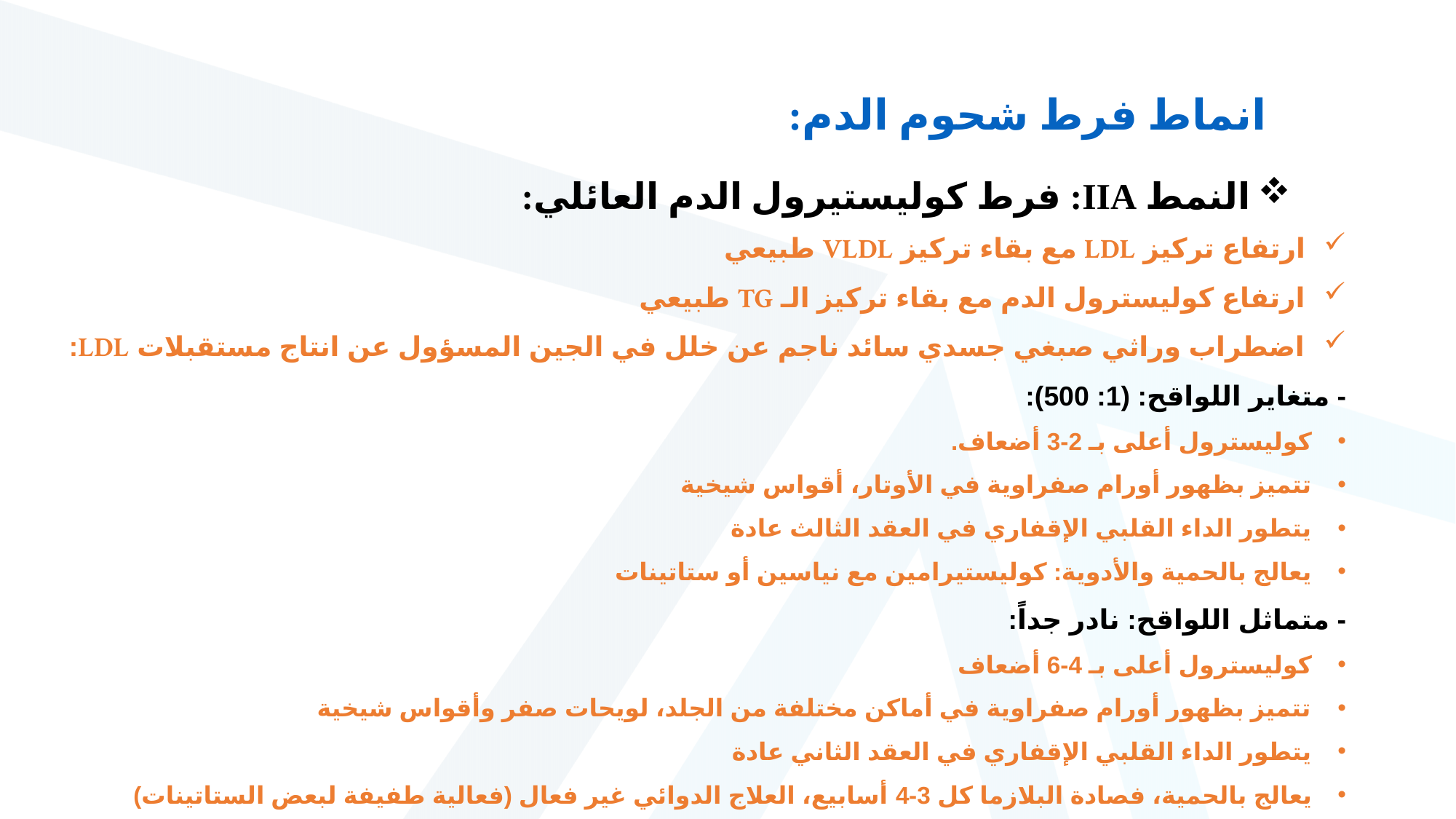

انماط فرط شحوم الدم:
النمط IIA: فرط كوليستيرول الدم العائلي:
ارتفاع تركيز LDL مع بقاء تركيز VLDL طبيعي
ارتفاع كوليسترول الدم مع بقاء تركيز الـ TG طبيعي
اضطراب وراثي صبغي جسدي سائد ناجم عن خلل في الجين المسؤول عن انتاج مستقبلات LDL:
- متغاير اللواقح: (1: 500):
كوليسترول أعلى بـ 2-3 أضعاف.
تتميز بظهور أورام صفراوية في الأوتار، أقواس شيخية
يتطور الداء القلبي الإقفاري في العقد الثالث عادة
يعالج بالحمية والأدوية: كوليستيرامين مع نياسين أو ستاتينات
- متماثل اللواقح: نادر جداً:
كوليسترول أعلى بـ 4-6 أضعاف
تتميز بظهور أورام صفراوية في أماكن مختلفة من الجلد، لويحات صفر وأقواس شيخية
يتطور الداء القلبي الإقفاري في العقد الثاني عادة
يعالج بالحمية، فصادة البلازما كل 3-4 أسابيع، العلاج الدوائي غير فعال (فعالية طفيفة لبعض الستاتينات)